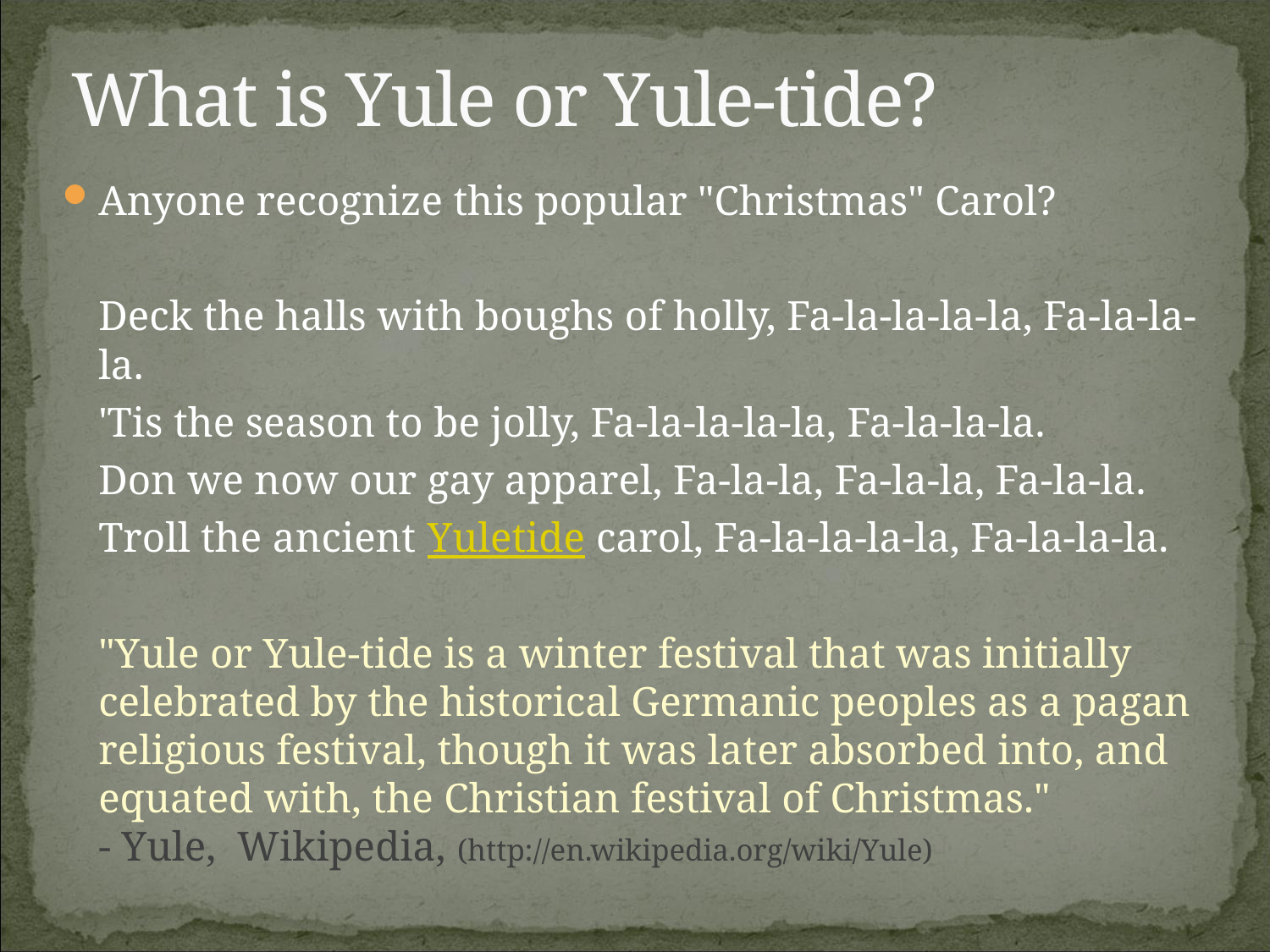

# What is Yule or Yule-tide?
Anyone recognize this popular "Christmas" Carol?

	Deck the halls with boughs of holly, Fa-la-la-la-la, Fa-la-la-la.
	'Tis the season to be jolly, Fa-la-la-la-la, Fa-la-la-la.
	Don we now our gay apparel, Fa-la-la, Fa-la-la, Fa-la-la.
	Troll the ancient Yuletide carol, Fa-la-la-la-la, Fa-la-la-la.

	"Yule or Yule-tide is a winter festival that was initially celebrated by the historical Germanic peoples as a pagan religious festival, though it was later absorbed into, and equated with, the Christian festival of Christmas."
- Yule,  Wikipedia, (http://en.wikipedia.org/wiki/Yule)